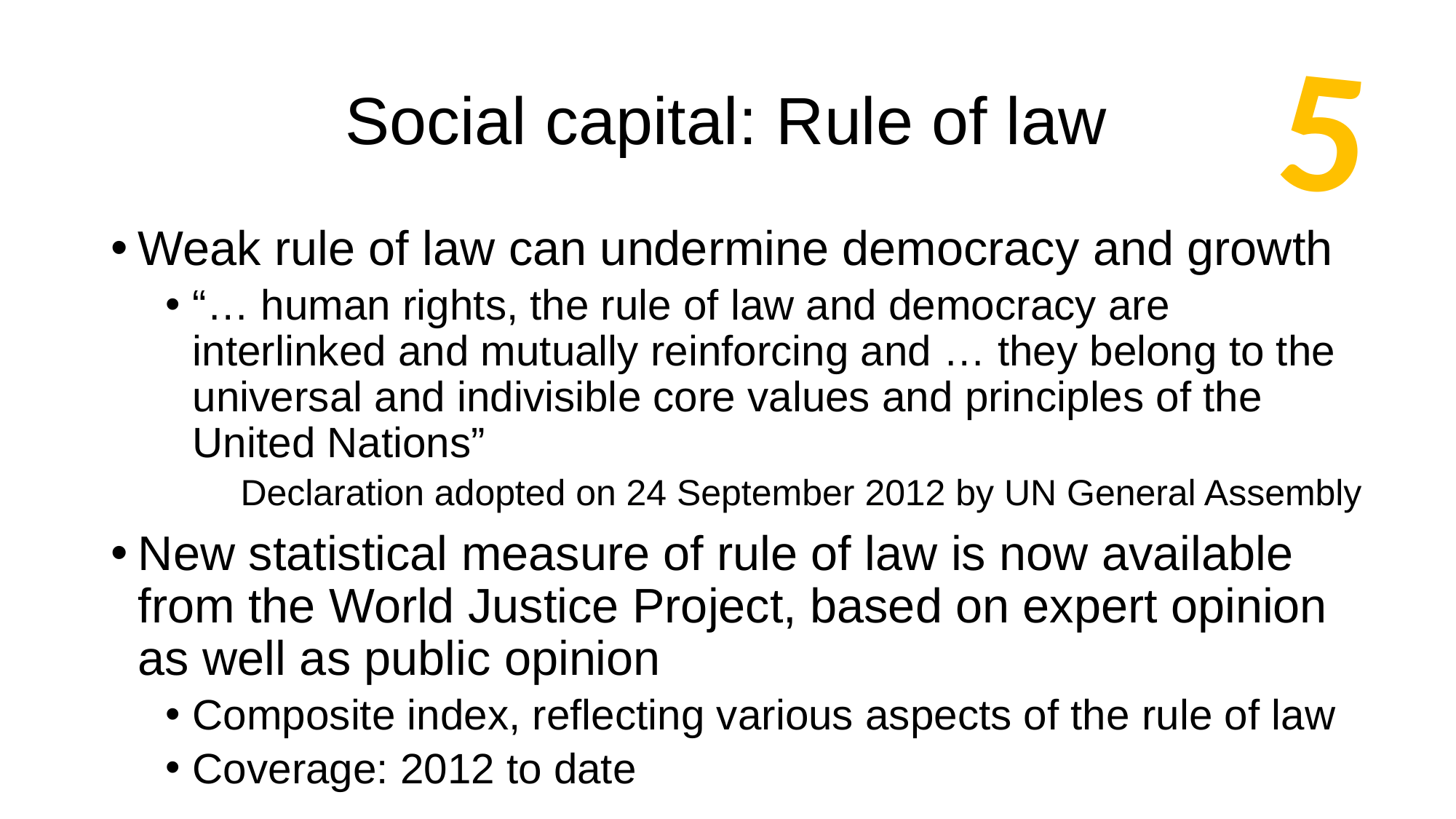

5
# Social capital: Rule of law
Weak rule of law can undermine democracy and growth
“… human rights, the rule of law and democracy are interlinked and mutually reinforcing and … they belong to the universal and indivisible core values and principles of the United Nations”
Declaration adopted on 24 September 2012 by UN General Assembly
New statistical measure of rule of law is now available from the World Justice Project, based on expert opinion as well as public opinion
Composite index, reflecting various aspects of the rule of law
Coverage: 2012 to date